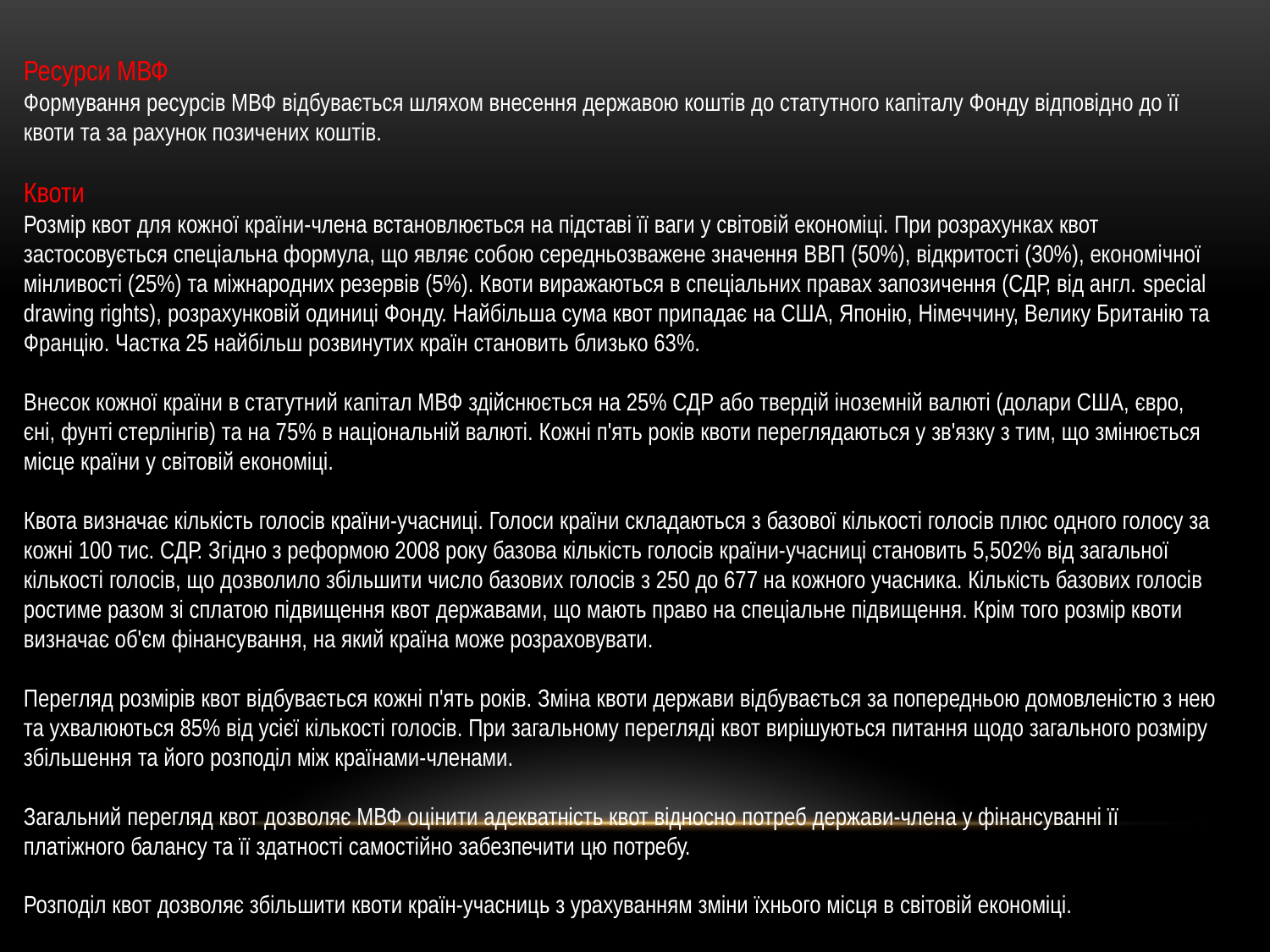

Ресурси МВФ
Формування ресурсів МВФ відбувається шляхом внесення державою коштів до статутного капіталу Фонду відповідно до її квоти та за рахунок позичених коштів.

Квоти
Розмір квот для кожної країни-члена встановлюється на підставі її ваги у світовій економіці. При розрахунках квот застосовується спеціальна формула, що являє собою середньозважене значення ВВП (50%), відкритості (30%), економічної мінливості (25%) та міжнародних резервів (5%). Квоти виражаються в спеціальних правах запозичення (СДР, від англ. special drawing rights), розрахунковій одиниці Фонду. Найбільша сума квот припадає на США, Японію, Німеччину, Велику Британію та Францію. Частка 25 найбільш розвинутих країн становить близько 63%.

Внесок кожної країни в статутний капітал МВФ здійснюється на 25% СДР або твердій іноземній валюті (долари США, євро, єні, фунті стерлінгів) та на 75% в національній валюті. Кожні п'ять років квоти переглядаються у зв'язку з тим, що змінюється місце країни у світовій економіці.

Квота визначає кількість голосів країни-учасниці. Голоси країни складаються з базової кількості голосів плюс одного голосу за кожні 100 тис. СДР. Згідно з реформою 2008 року базова кількість голосів країни-учасниці становить 5,502% від загальної кількості голосів, що дозволило збільшити число базових голосів з 250 до 677 на кожного учасника. Кількість базових голосів ростиме разом зі сплатою підвищення квот державами, що мають право на спеціальне підвищення. Крім того розмір квоти визначає об'єм фінансування, на який країна може розраховувати.

Перегляд розмірів квот відбувається кожні п'ять років. Зміна квоти держави відбувається за попередньою домовленістю з нею та ухвалюються 85% від усієї кількості голосів. При загальному перегляді квот вирішуються питання щодо загального розміру збільшення та його розподіл між країнами-членами.

Загальний перегляд квот дозволяє МВФ оцінити адекватність квот відносно потреб держави-члена у фінансуванні її платіжного балансу та її здатності самостійно забезпечити цю потребу.

Розподіл квот дозволяє збільшити квоти країн-учасниць з урахуванням зміни їхнього місця в світовій економіці.